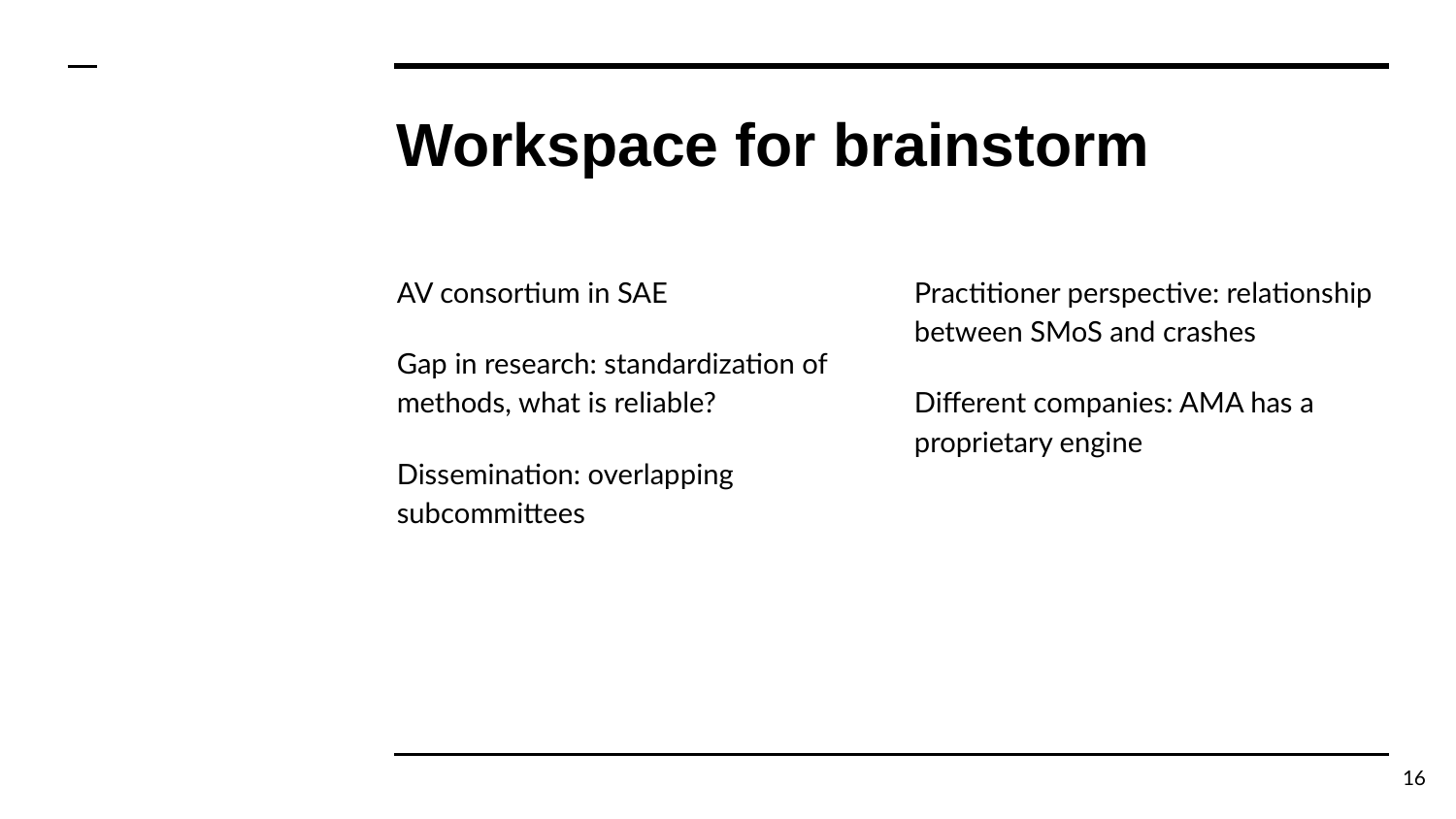

# Workspace for brainstorm
AV consortium in SAE
Gap in research: standardization of methods, what is reliable?
Dissemination: overlapping subcommittees
Practitioner perspective: relationship between SMoS and crashes
Different companies: AMA has a proprietary engine
16